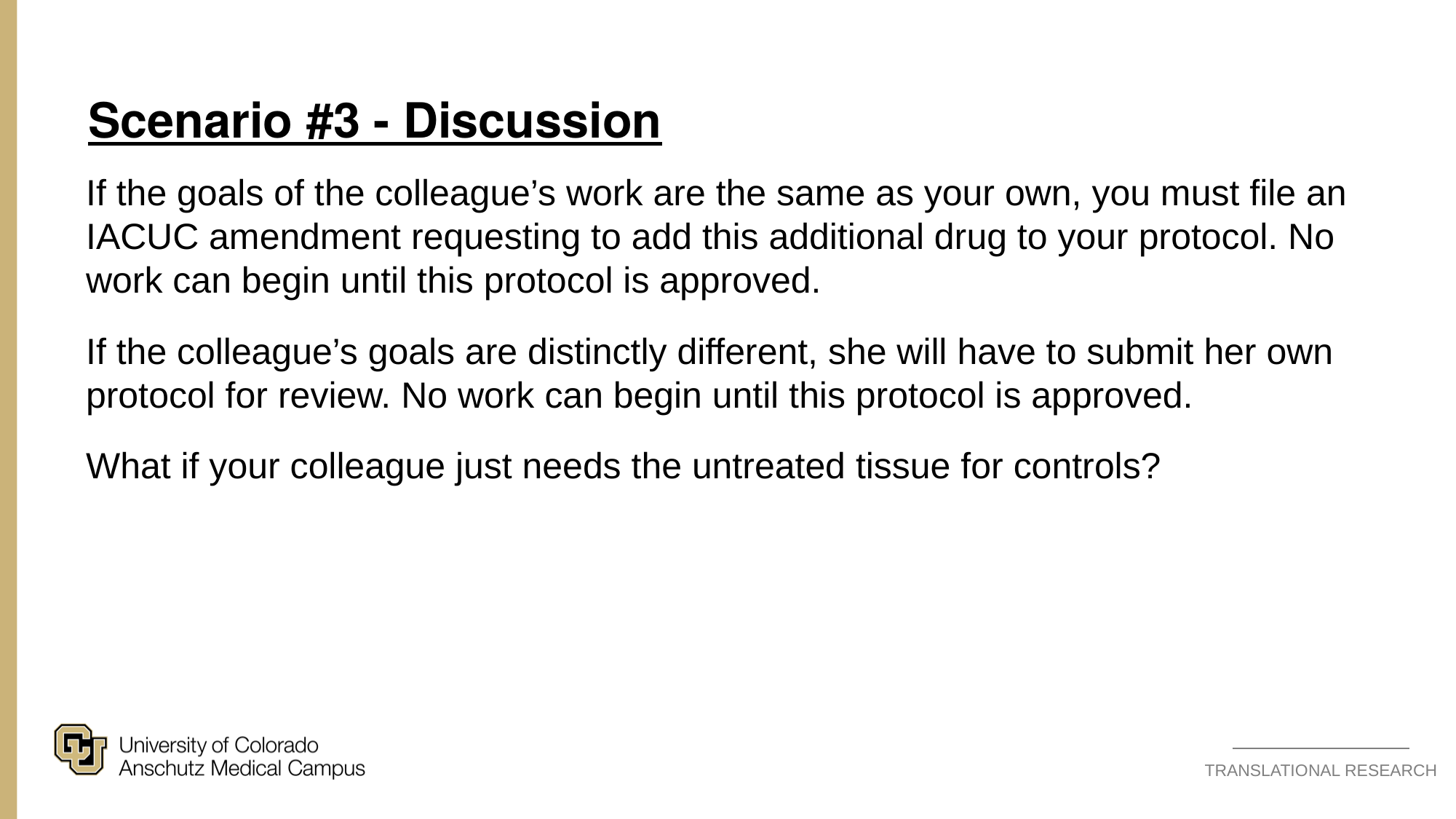

Scenario #3 - Discussion
If the goals of the colleague’s work are the same as your own, you must file an IACUC amendment requesting to add this additional drug to your protocol. No work can begin until this protocol is approved.
If the colleague’s goals are distinctly different, she will have to submit her own protocol for review. No work can begin until this protocol is approved.
What if your colleague just needs the untreated tissue for controls?